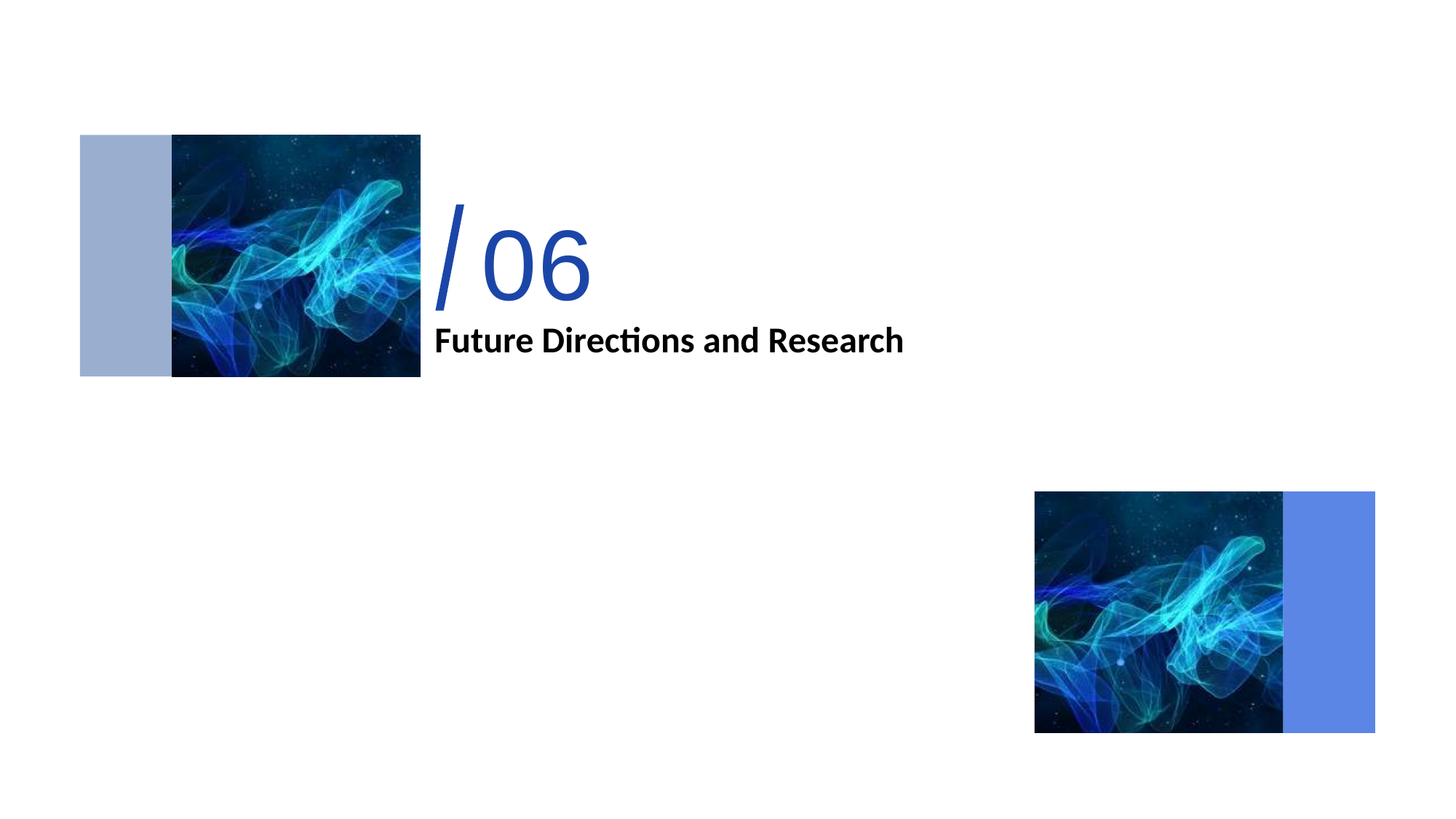

06
/
# Future Directions and Research